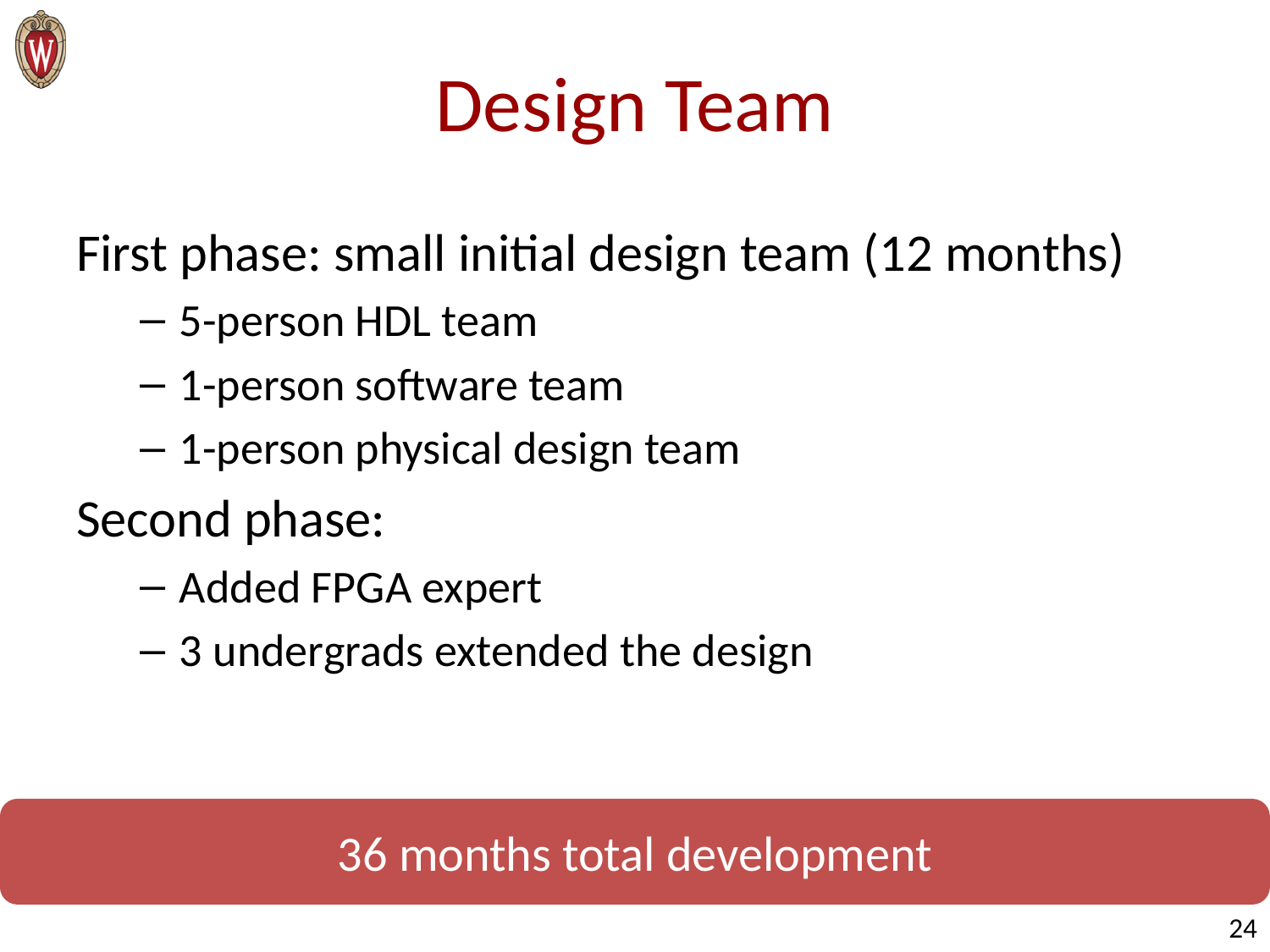

# Design Team
First phase: small initial design team (12 months)
5-person HDL team
1-person software team
1-person physical design team
Second phase:
Added FPGA expert
3 undergrads extended the design

36 months total development
24